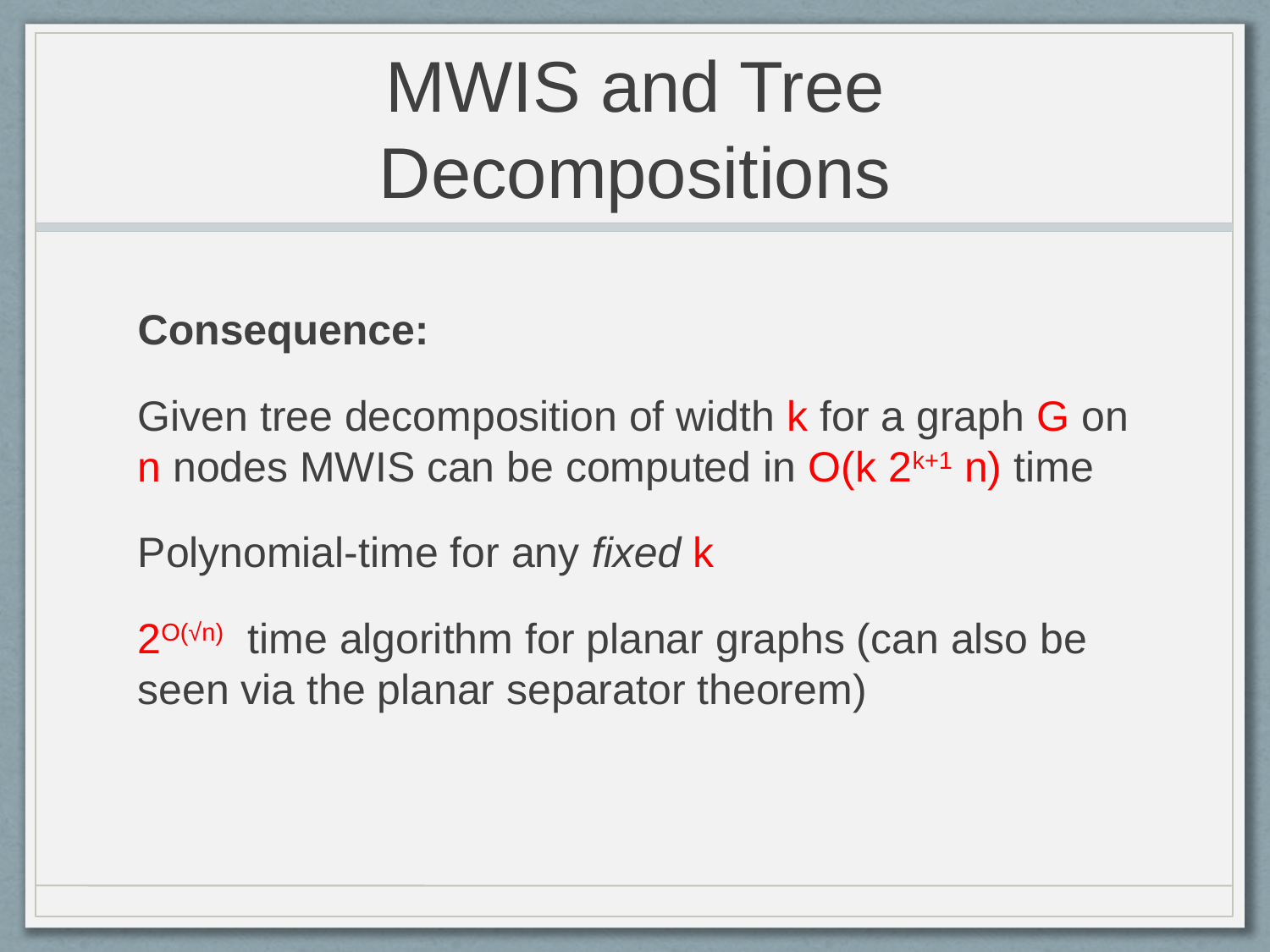

# MWIS and Tree Decompositions
Consequence:
Given tree decomposition of width k for a graph G on n nodes MWIS can be computed in O(k 2k+1 n) time
Polynomial-time for any fixed k
2O(√n)  time algorithm for planar graphs (can also be seen via the planar separator theorem)